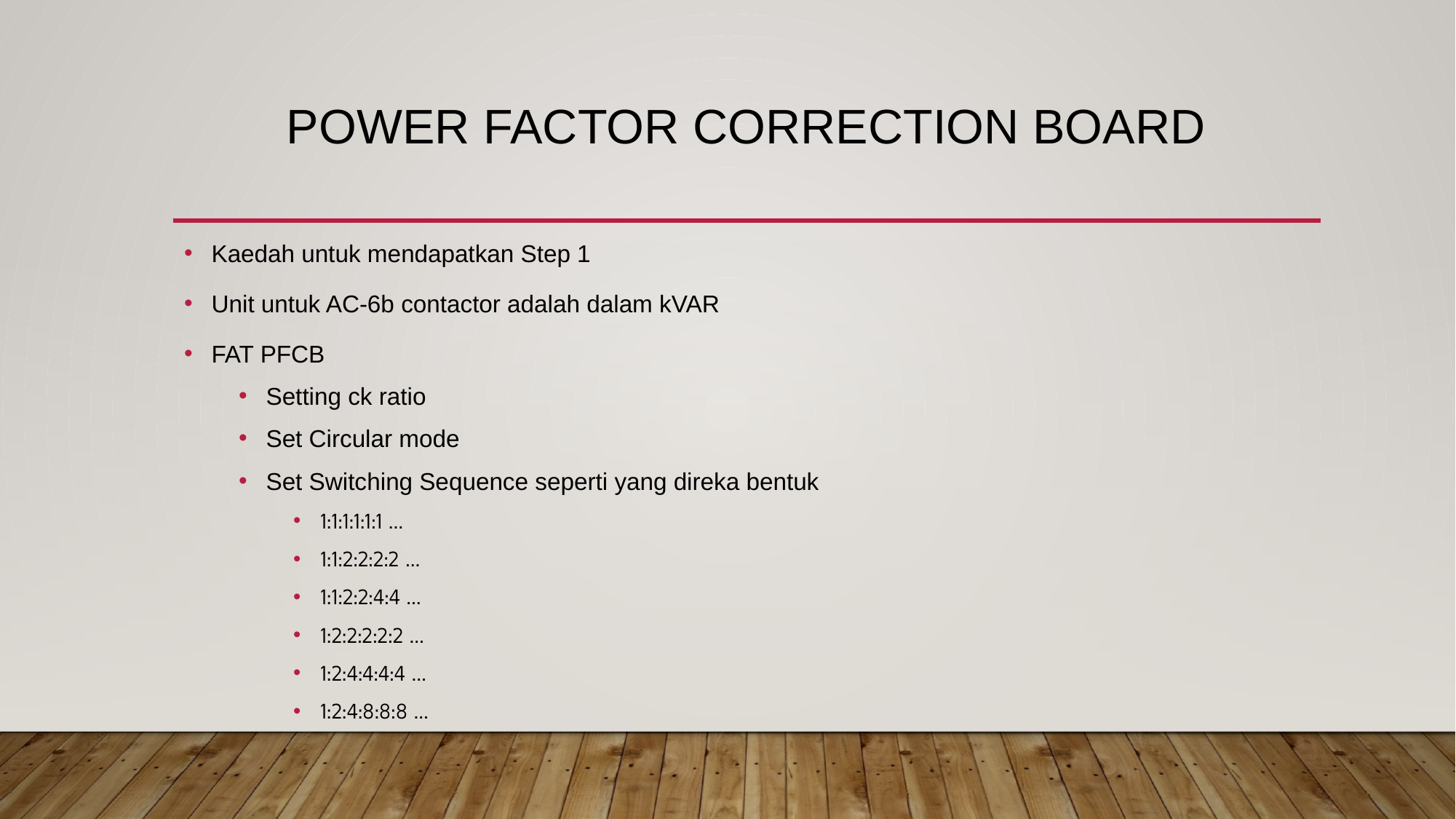

# POWER FACTOR CORRECTION BOARD
Kaedah untuk mendapatkan Step 1
Unit untuk AC-6b contactor adalah dalam kVAR
FAT PFCB
Setting ck ratio
Set Circular mode
Set Switching Sequence seperti yang direka bentuk
1:1:1:1:1:1 …
1:1:2:2:2:2 …
1:1:2:2:4:4 …
1:2:2:2:2:2 …
1:2:4:4:4:4 …
1:2:4:8:8:8 …